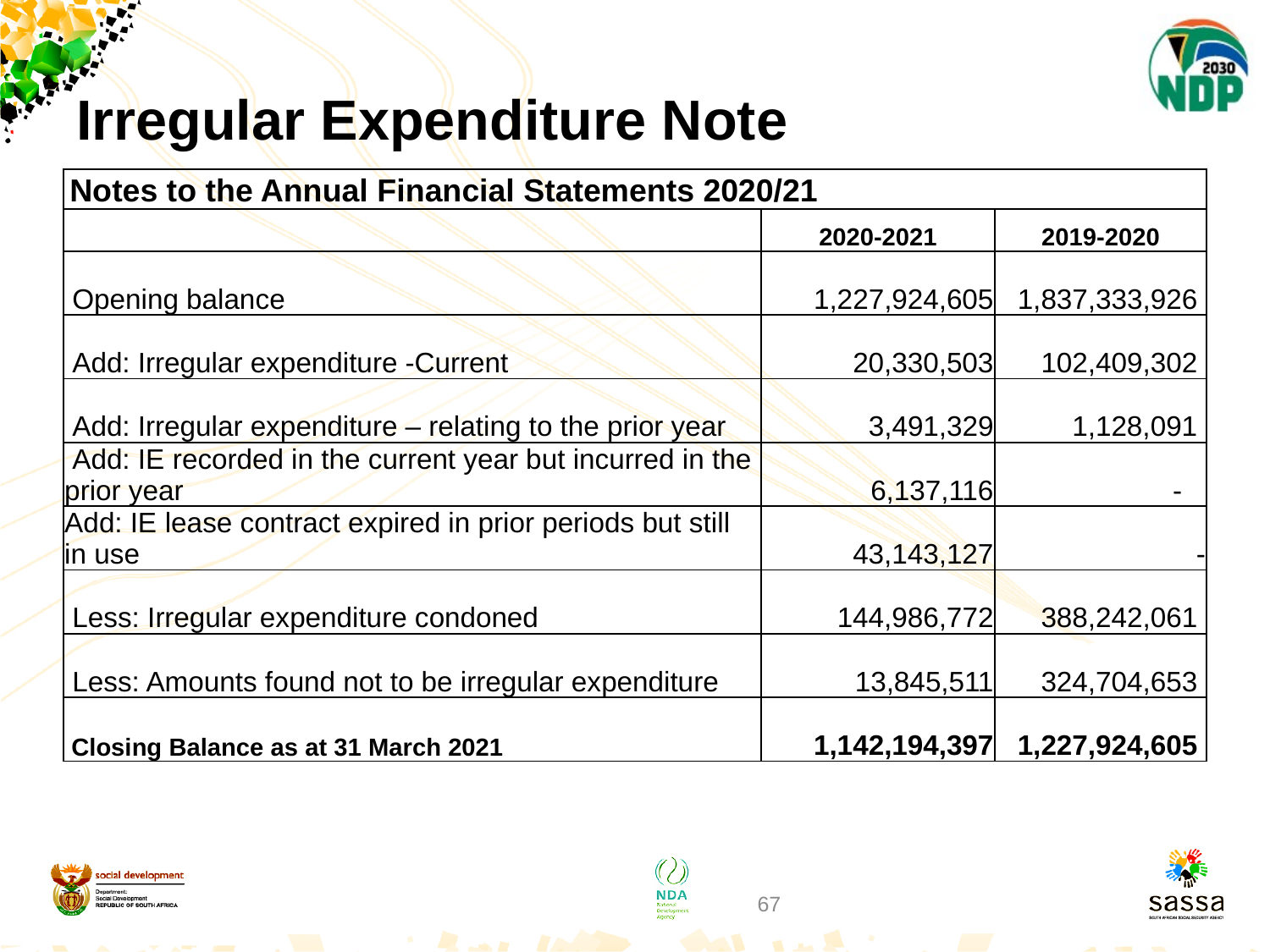

# Irregular Expenditure Note
| Notes to the Annual Financial Statements 2020/21 |  |  |
| --- | --- | --- |
|  | 2020-2021 | 2019-2020 |
| Opening balance | 1,227,924,605 | 1,837,333,926 |
| Add: Irregular expenditure -Current | 20,330,503 | 102,409,302 |
| Add: Irregular expenditure – relating to the prior year | 3,491,329 | 1,128,091 |
| Add: IE recorded in the current year but incurred in the prior year | 6,137,116 | - |
| Add: IE lease contract expired in prior periods but still in use | 43,143,127 | - |
| Less: Irregular expenditure condoned | 144,986,772 | 388,242,061 |
| Less: Amounts found not to be irregular expenditure | 13,845,511 | 324,704,653 |
| Closing Balance as at 31 March 2021 | 1,142,194,397 | 1,227,924,605 |
67